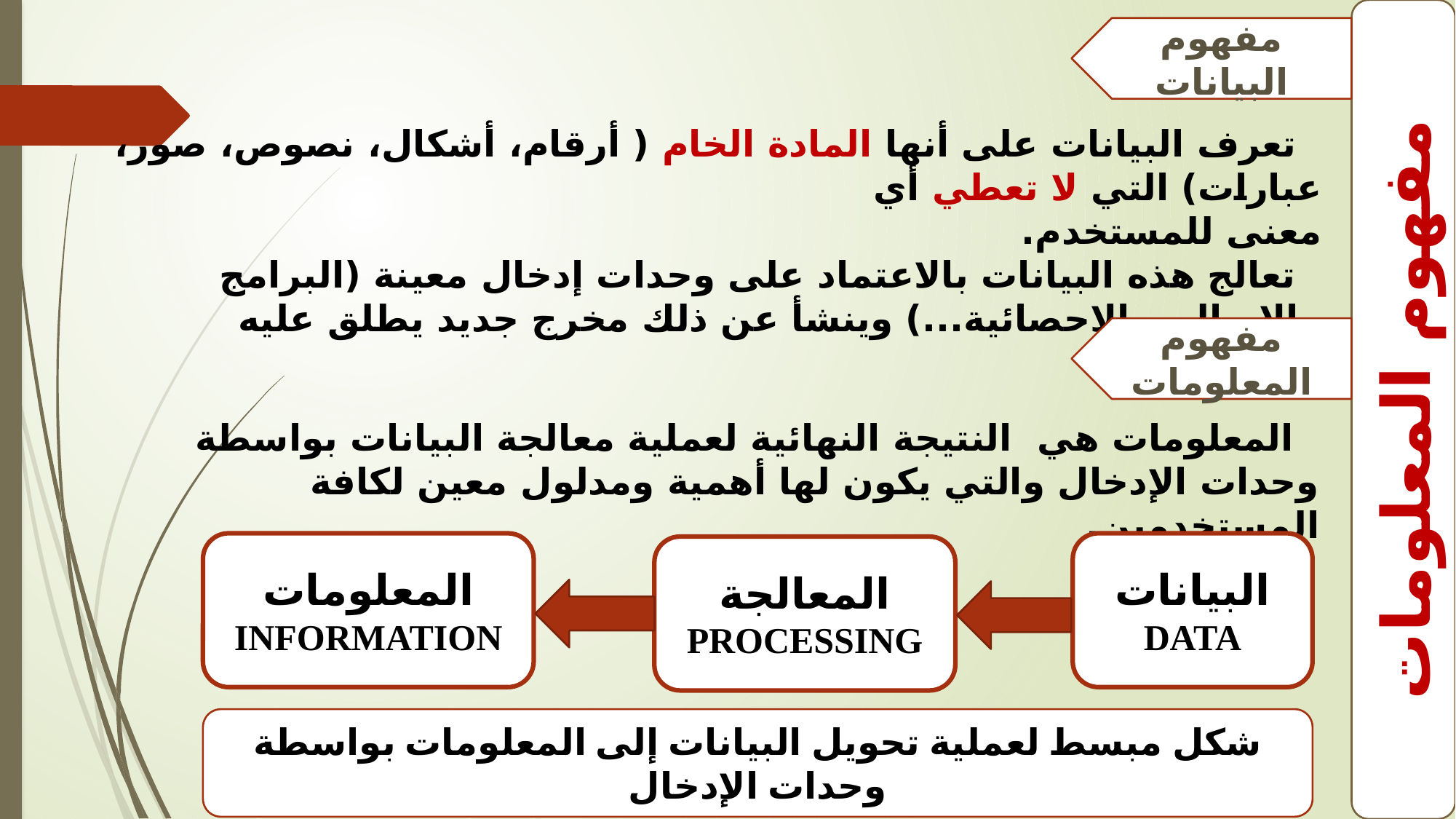

مفهوم المعلومات
مفهوم البيانات
  تعرف البيانات على أنها المادة الخام ( أرقام، أشكال، نصوص، صور، عبارات) التي لا تعطي أي
معنى للمستخدم.
  تعالج هذه البيانات بالاعتماد على وحدات إدخال معينة (البرامج والاساليب الاحصائية...) وينشأ عن ذلك مخرج جديد يطلق عليه بالمعلومات.
مفهوم المعلومات
  المعلومات هي  النتيجة النهائية لعملية معالجة البيانات بواسطة وحدات الإدخال والتي يكون لها أهمية ومدلول معين لكافة المستخدمين.
المعلومات
INFORMATION
البيانات
DATA
المعالجة
PROCESSING

شكل مبسط لعملية تحويل البيانات إلى المعلومات بواسطة وحدات الإدخال